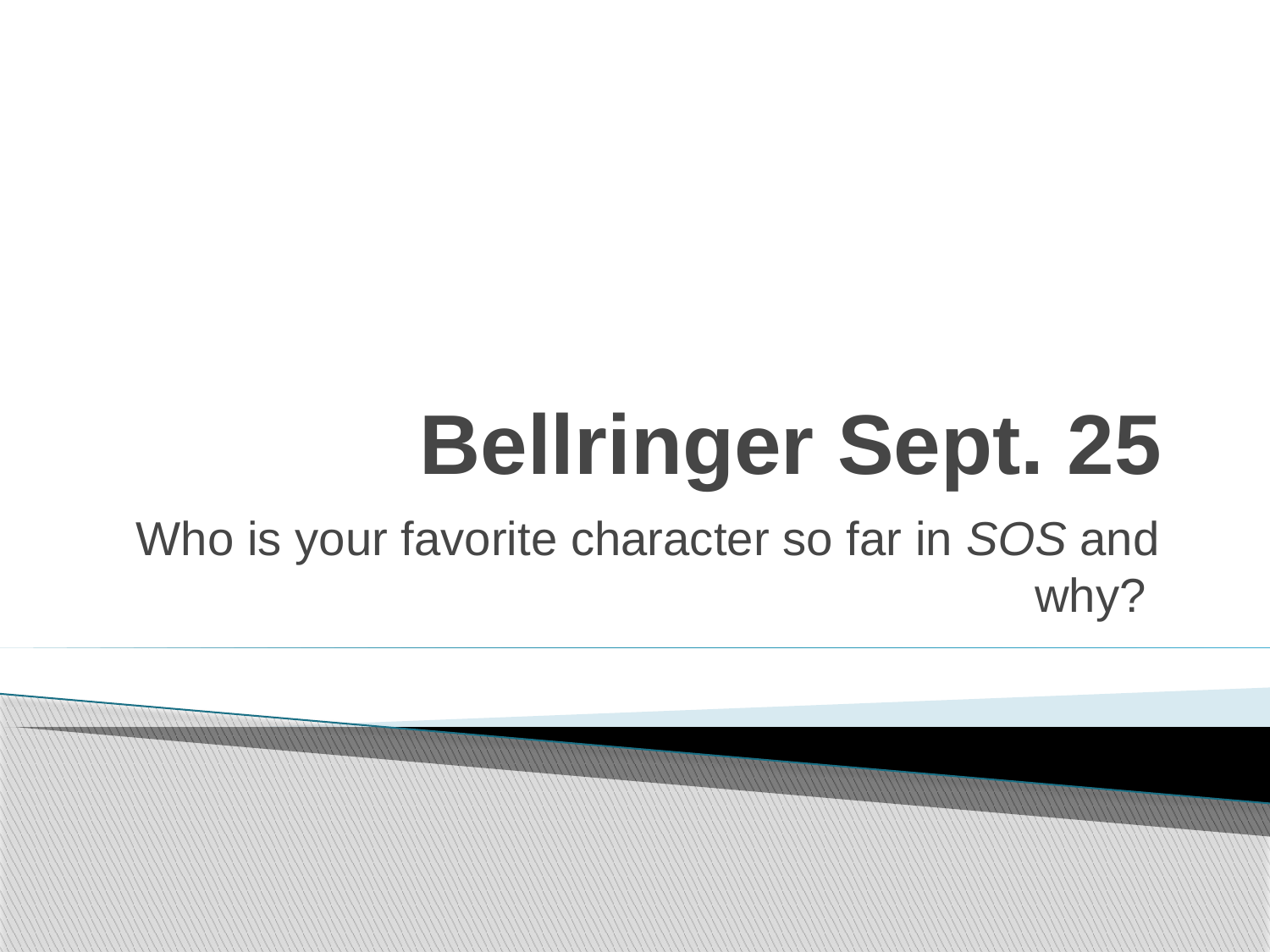

# Bellringer Sept. 25
Who is your favorite character so far in SOS and why?